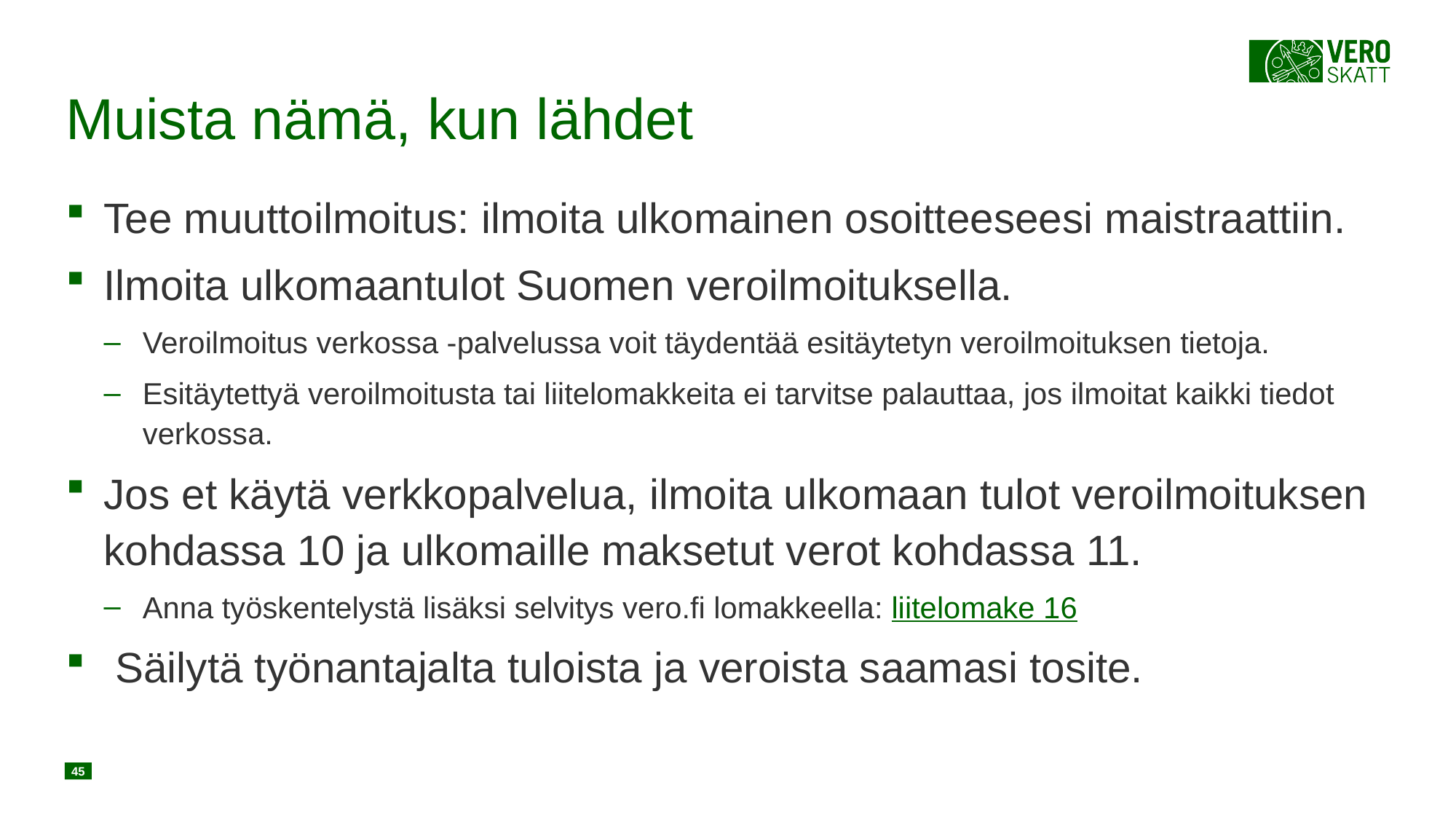

# Muista nämä, kun lähdet
Tee muuttoilmoitus: ilmoita ulkomainen osoitteeseesi maistraattiin.
Ilmoita ulkomaantulot Suomen veroilmoituksella.
Veroilmoitus verkossa -palvelussa voit täydentää esitäytetyn veroilmoituksen tietoja.
Esitäytettyä veroilmoitusta tai liitelomakkeita ei tarvitse palauttaa, jos ilmoitat kaikki tiedot verkossa.
Jos et käytä verkkopalvelua, ilmoita ulkomaan tulot veroilmoituksen kohdassa 10 ja ulkomaille maksetut verot kohdassa 11.
Anna työskentelystä lisäksi selvitys vero.fi lomakkeella: liitelomake 16
 Säilytä työnantajalta tuloista ja veroista saamasi tosite.
45